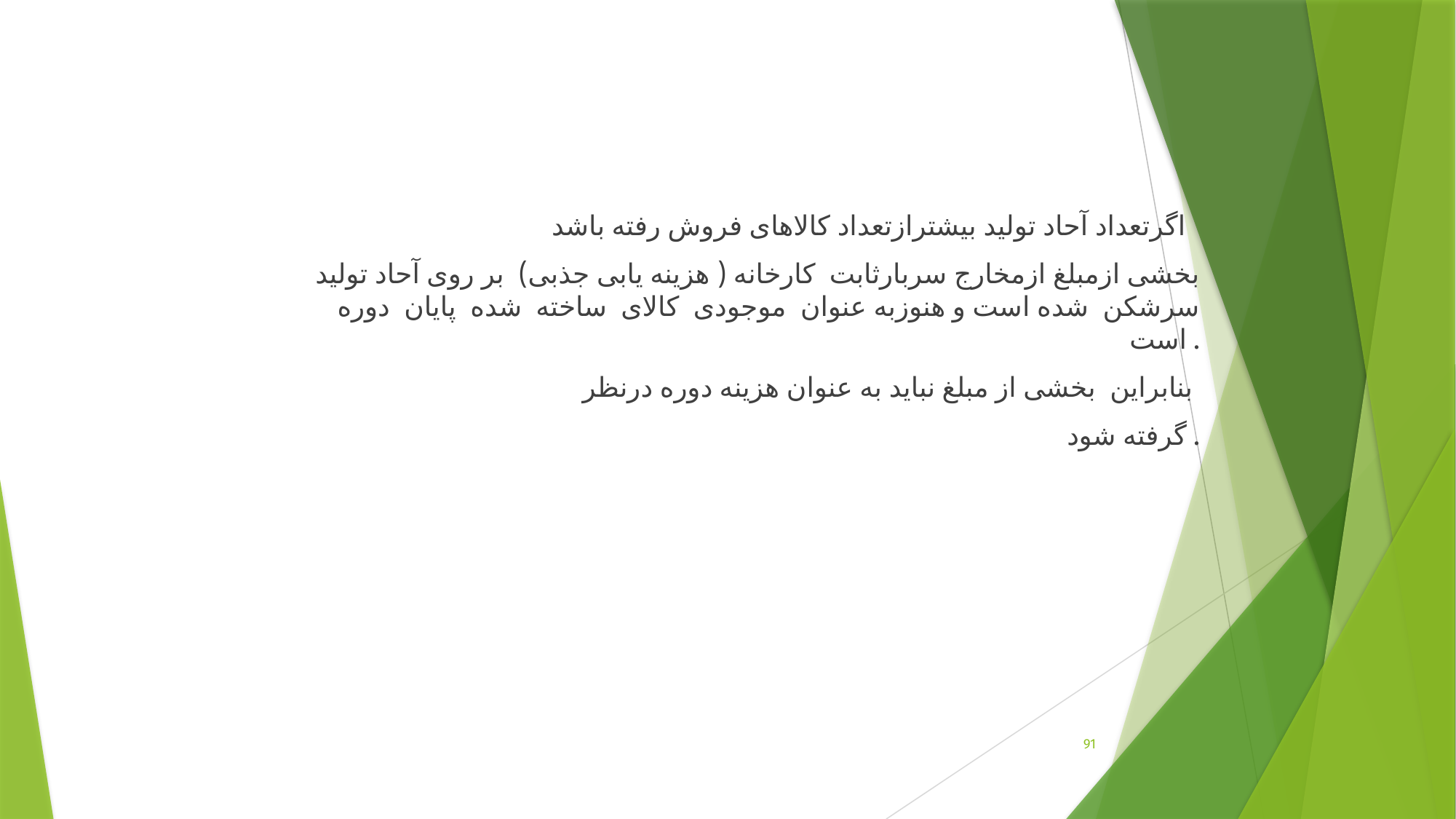

اگرتعداد آحاد تولید بیشترازتعداد کالاهای فروش رفته باشد
بخشی ازمبلغ ازمخارج سربارثابت  کارخانه ( هزینه یابی جذبی)  بر روی آحاد تولید  سرشکن  شده است و هنوزبه عنوان  موجودی  کالای  ساخته  شده  پایان  دوره  است .
بنابراین  بخشی از مبلغ نباید به عنوان هزینه دوره درنظر
گرفته شود .

91